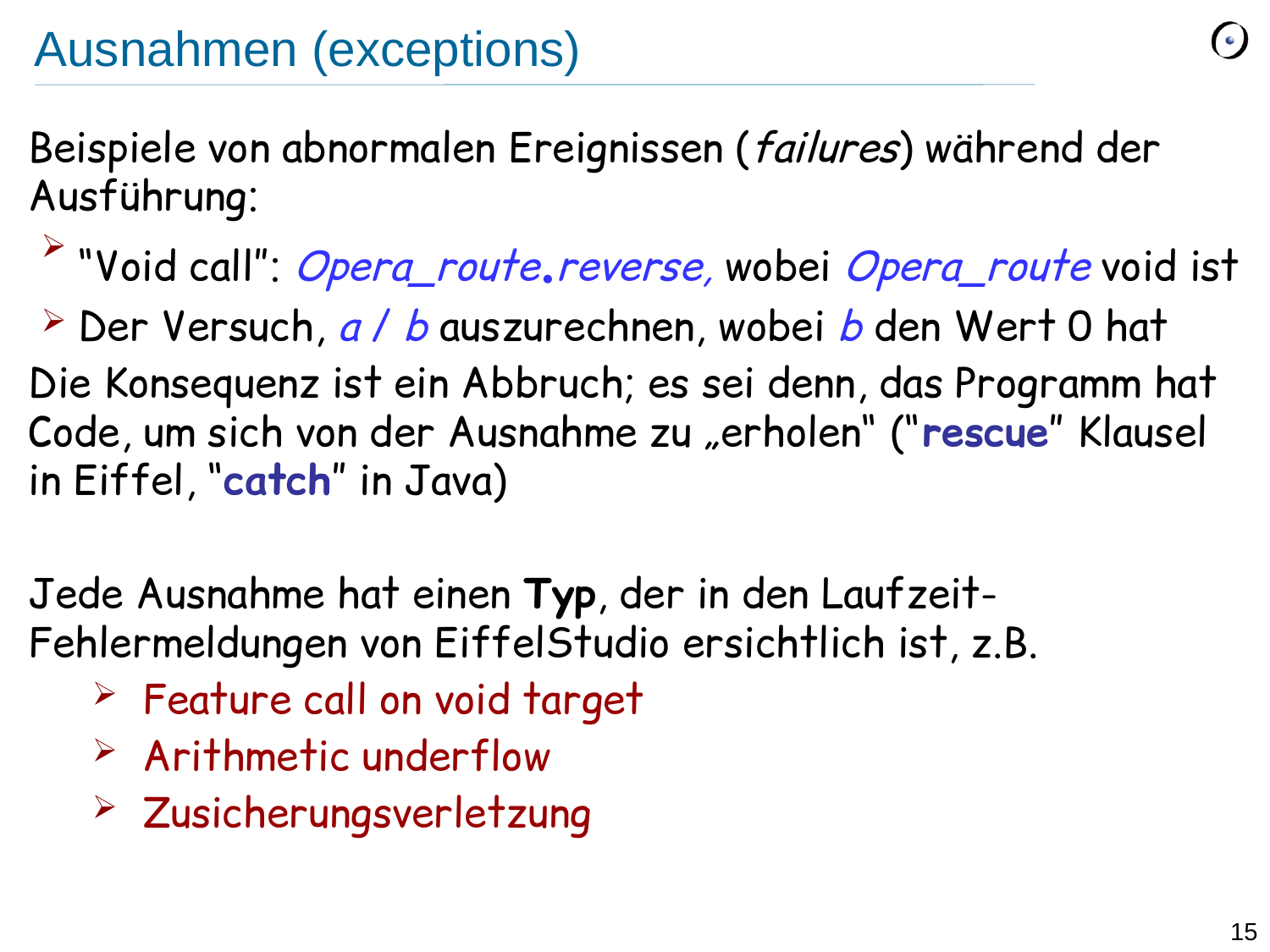

# Ausnahmen (exceptions)
Beispiele von abnormalen Ereignissen (failures) während der Ausführung:
“Void call”: Opera_route.reverse, wobei Opera_route void ist
Der Versuch, a / b auszurechnen, wobei b den Wert 0 hat
Die Konsequenz ist ein Abbruch; es sei denn, das Programm hat Code, um sich von der Ausnahme zu „erholen“ (“rescue” Klausel in Eiffel, “catch” in Java)

Jede Ausnahme hat einen Typ, der in den Laufzeit-Fehlermeldungen von EiffelStudio ersichtlich ist, z.B.
Feature call on void target
Arithmetic underflow
Zusicherungsverletzung